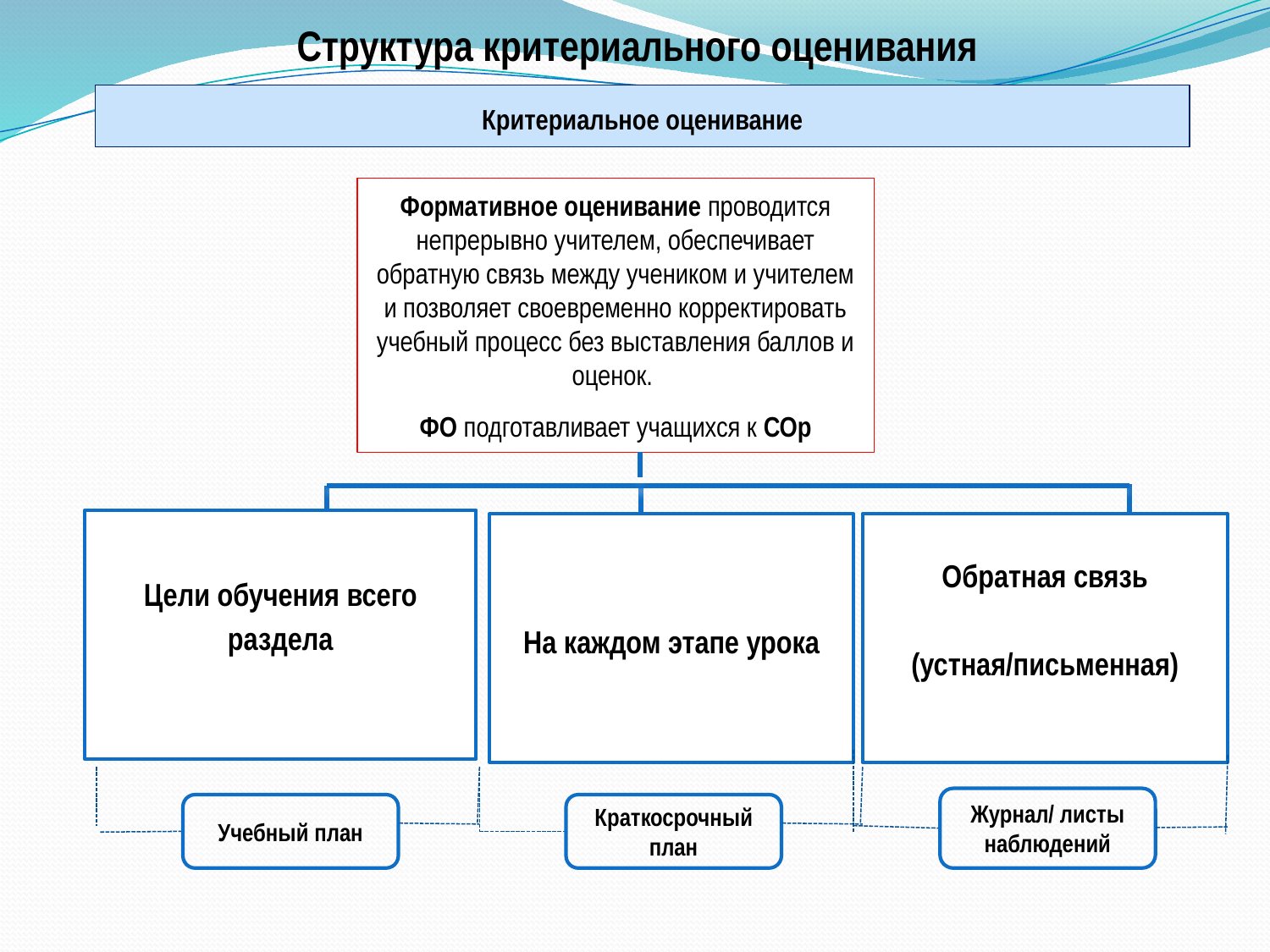

Структура критериального оценивания
Критериальное оценивание
Формативное оценивание проводится непрерывно учителем, обеспечивает обратную связь между учеником и учителем и позволяет своевременно корректировать учебный процесс без выставления баллов и оценок.
ФО подготавливает учащихся к СОр
Цели обучения всего раздела

На каждом этапе урока
Обратная связь

(устная/письменная)

Журнал/ листы наблюдений
Учебный план
Краткосрочный план